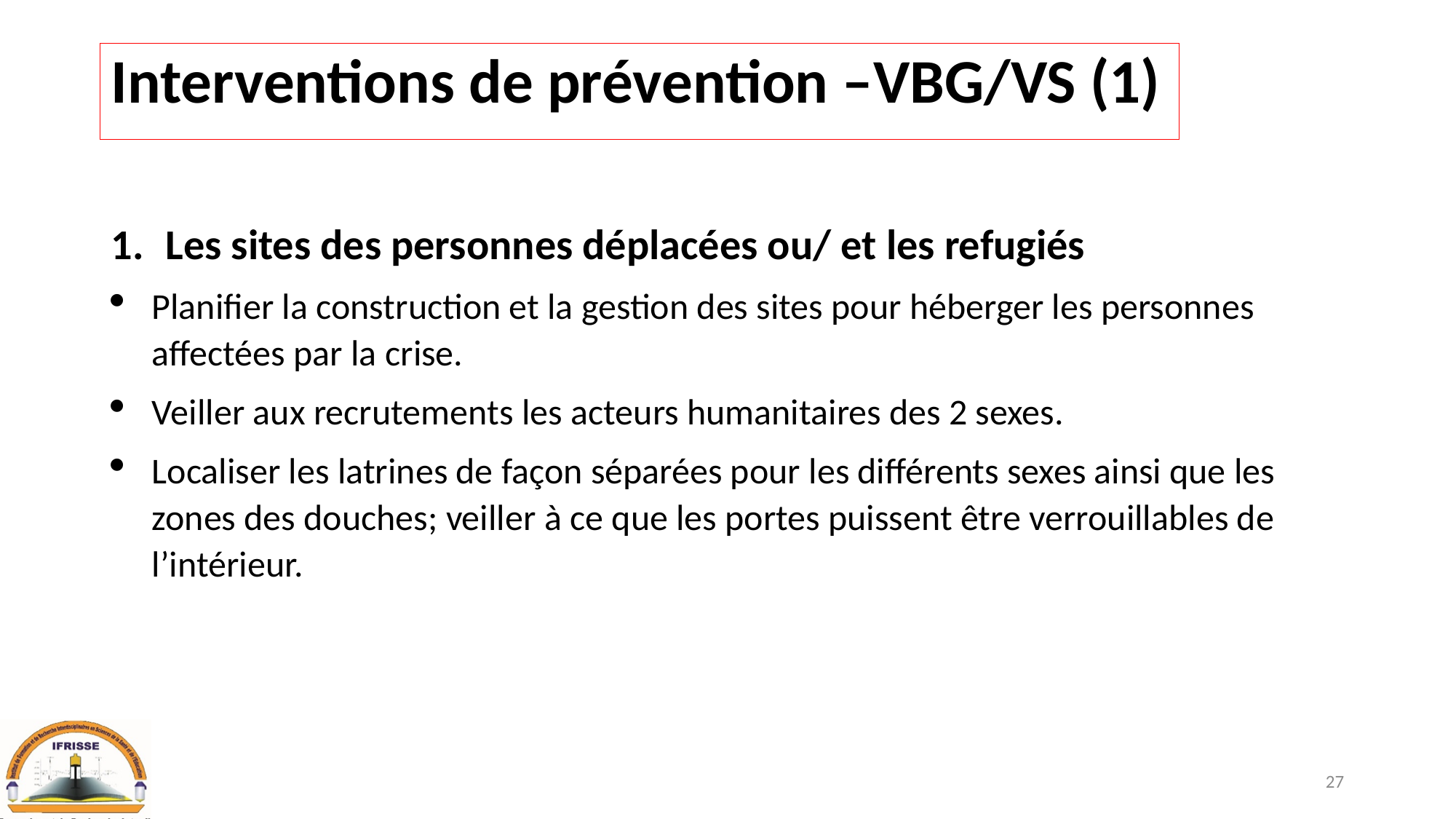

# Interventions de prévention –VBG/VS (1)
Les sites des personnes déplacées ou/ et les refugiés
Planifier la construction et la gestion des sites pour héberger les personnes affectées par la crise.
Veiller aux recrutements les acteurs humanitaires des 2 sexes.
Localiser les latrines de façon séparées pour les différents sexes ainsi que les zones des douches; veiller à ce que les portes puissent être verrouillables de l’intérieur.

27